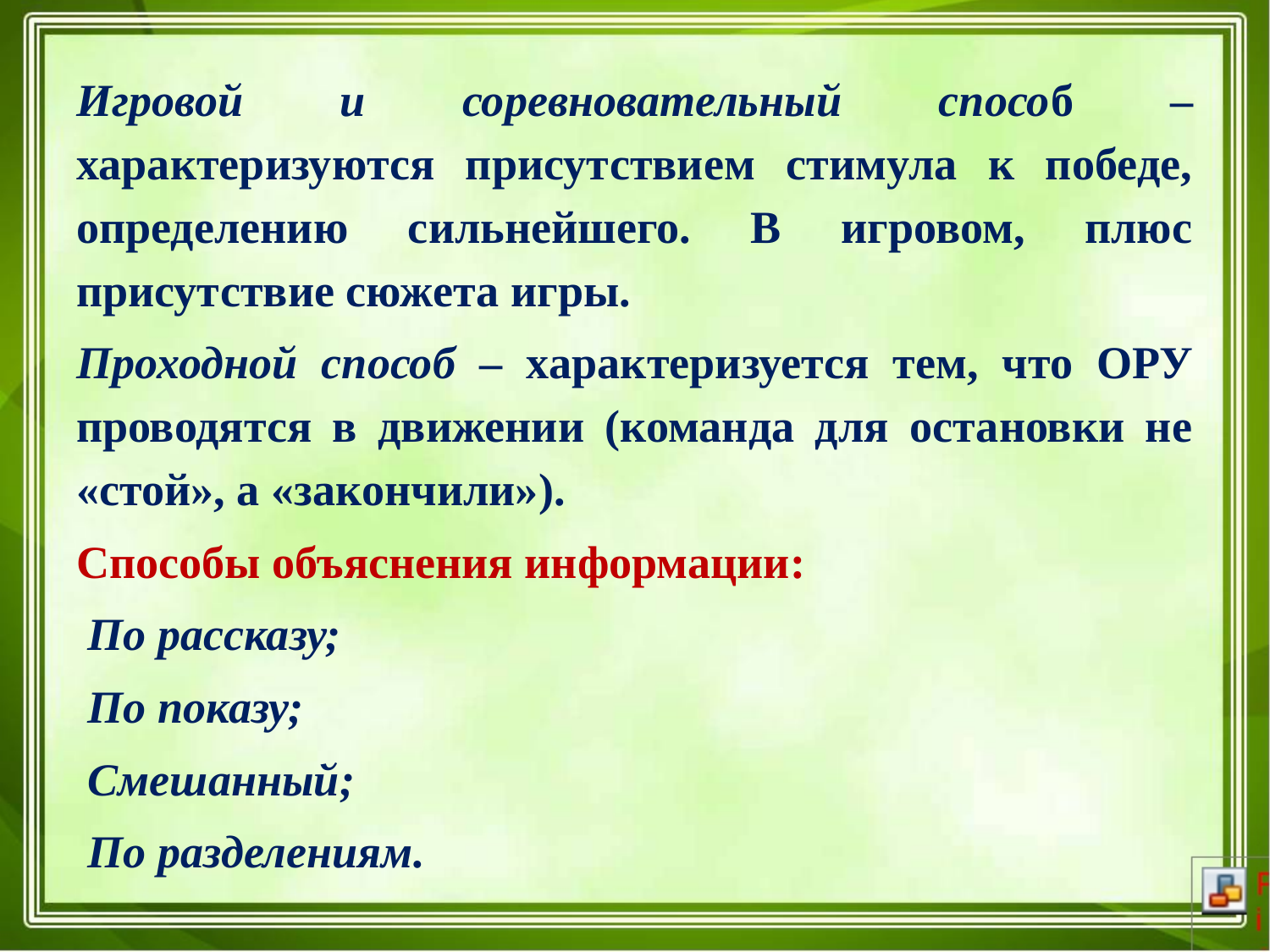

Игровой и соревновательный способ – характеризуются присутствием стимула к победе, определению сильнейшего. В игровом, плюс присутствие сюжета игры.
Проходной способ – характеризуется тем, что ОРУ проводятся в движении (команда для остановки не «стой», а «закончили»).
Способы объяснения информации:
 По рассказу;
 По показу;
 Смешанный;
 По разделениям.